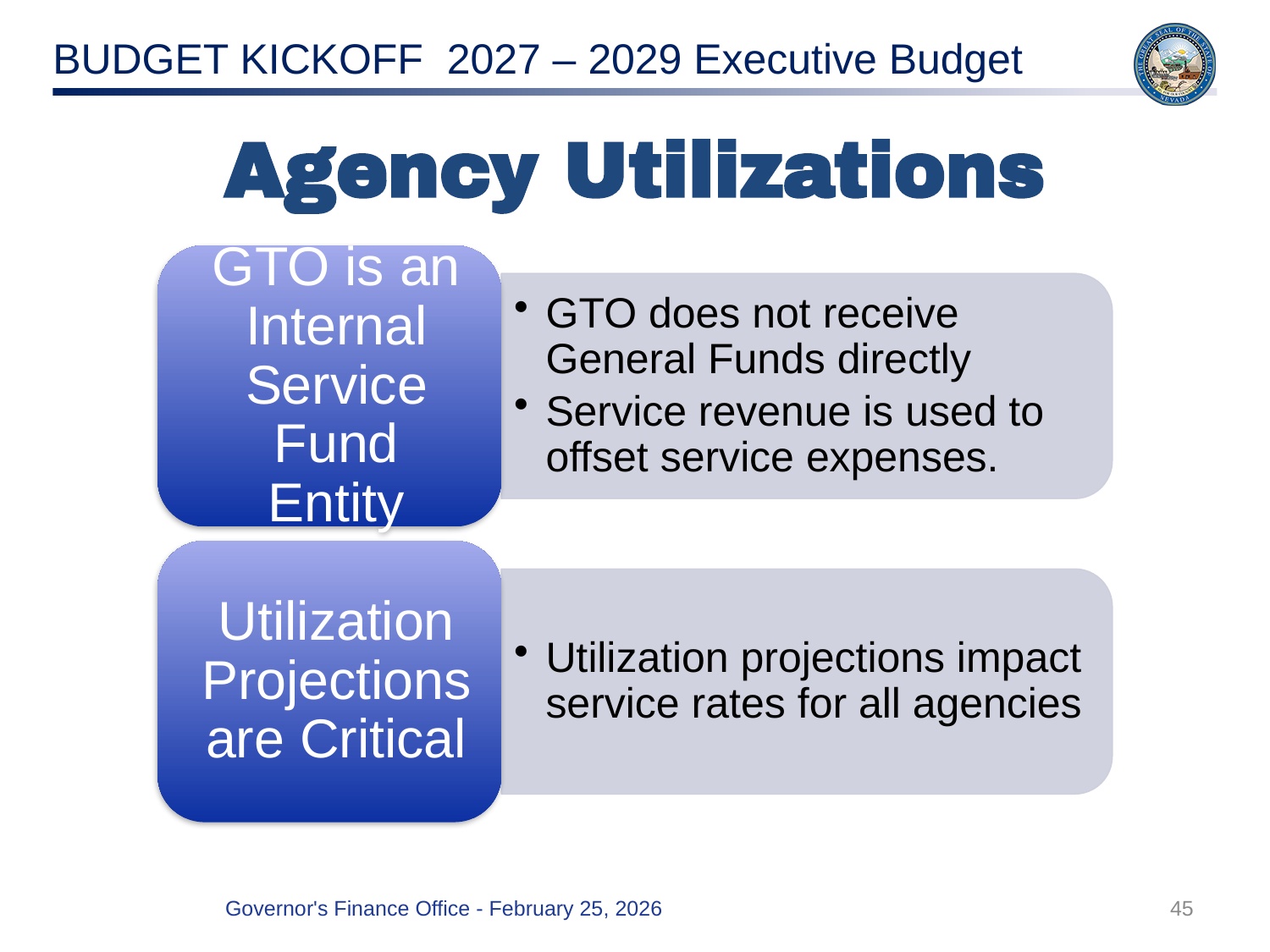

# Agency Utilizations

GTO does not receive General Funds directly
Service revenue is used to offset service expenses.
GTO is an Internal Service Fund Entity
Utilization projections impact service rates for all agencies
Utilization Projections are Critical
45
Governor's Finance Office - February 25, 2026